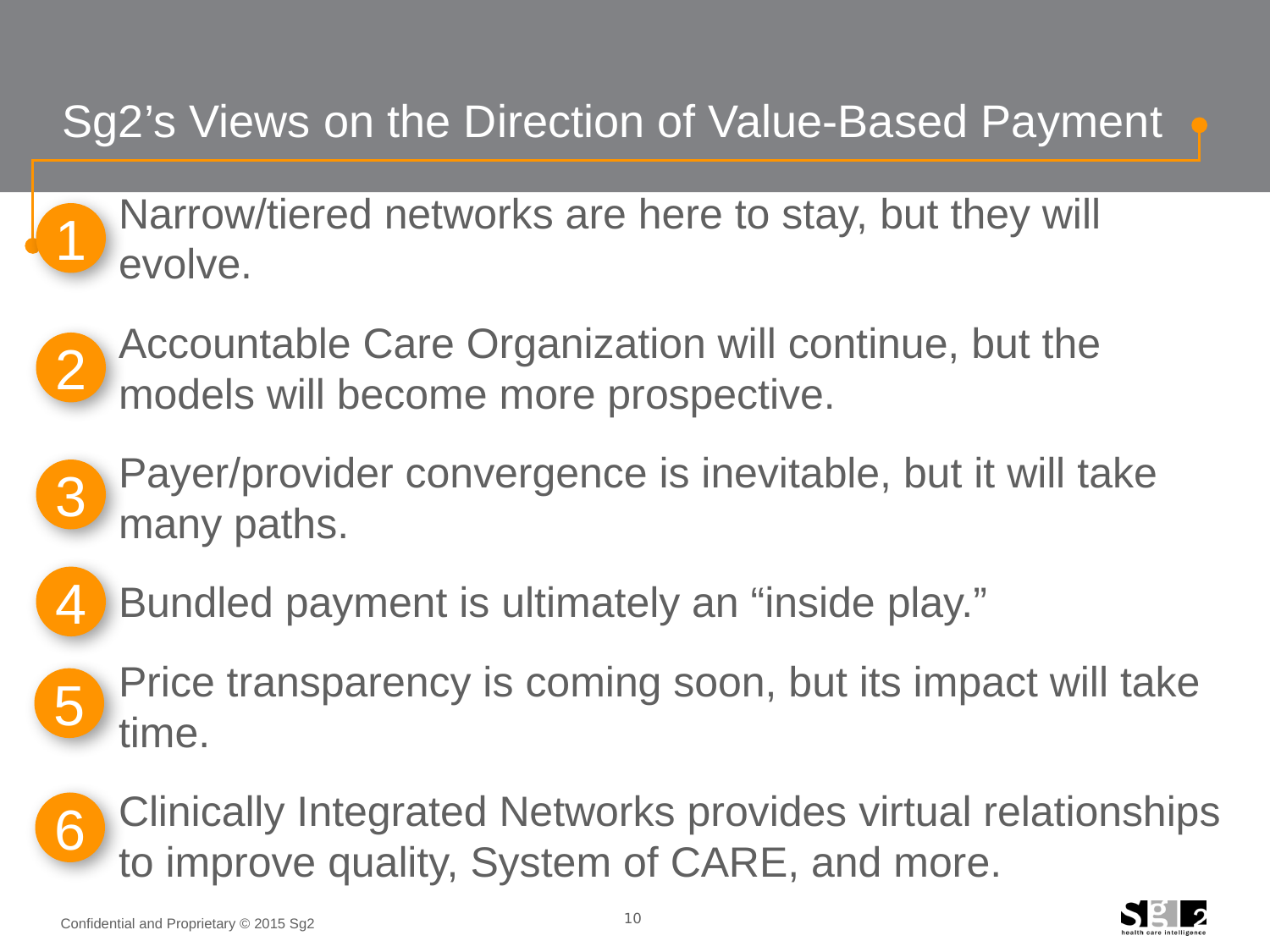

# Sg2’s Views on the Direction of Value-Based Payment
Narrow/tiered networks are here to stay, but they will evolve.
Accountable Care Organization will continue, but the models will become more prospective.
Payer/provider convergence is inevitable, but it will take many paths.
Bundled payment is ultimately an “inside play.”
Price transparency is coming soon, but its impact will take time.
Clinically Integrated Networks provides virtual relationships to improve quality, System of CARE, and more.
1
2
3
4
5
6